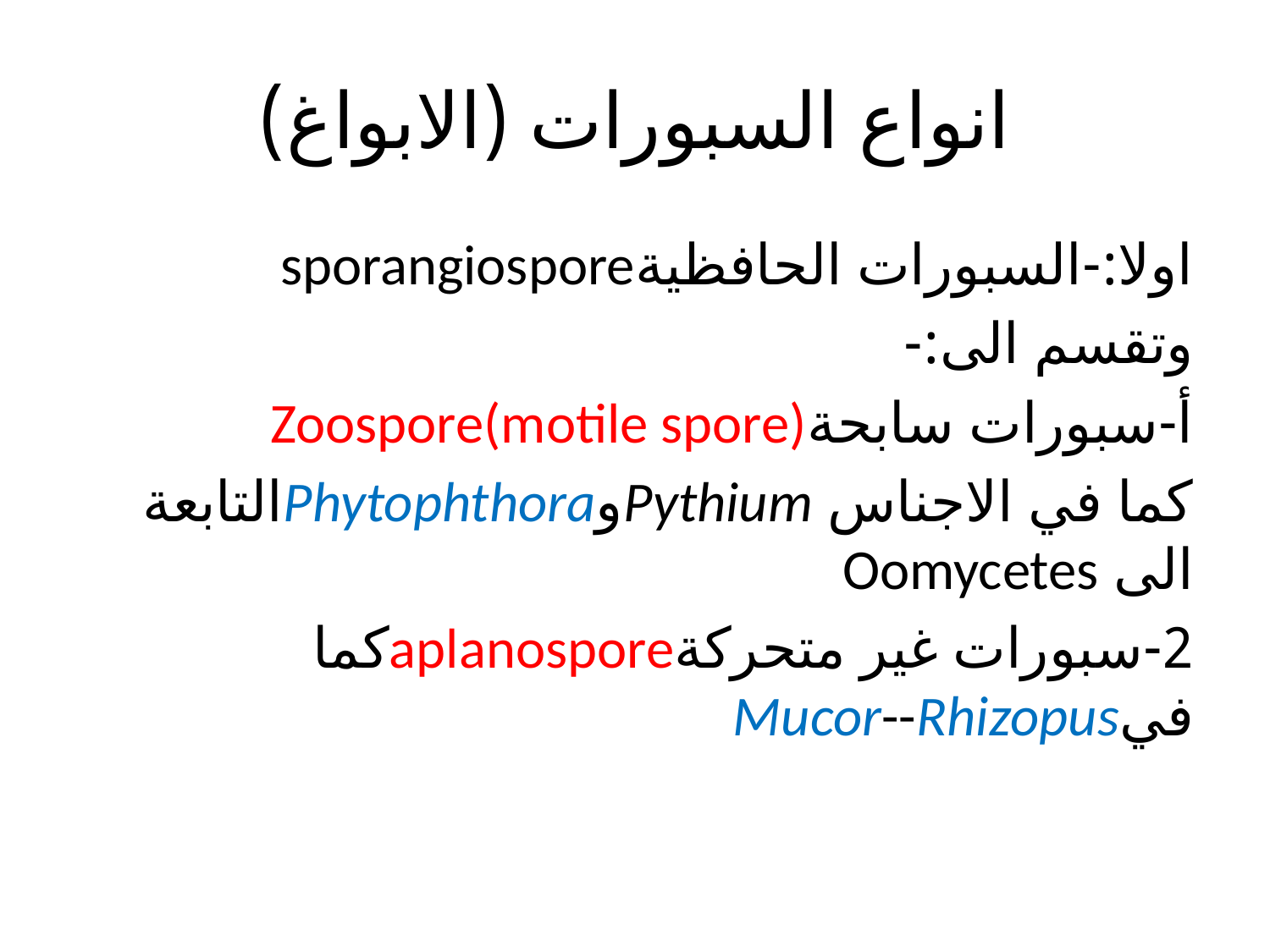

# انواع السبورات (الابواغ)
اولا:-السبورات الحافظيةsporangiospore
وتقسم الى:-
أ-سبورات سابحةZoospore(motile spore)
كما في الاجناس PythiumوPhytophthoraالتابعة الى Oomycetes
2-سبورات غير متحركةaplanosporeكما فيMucor--Rhizopus